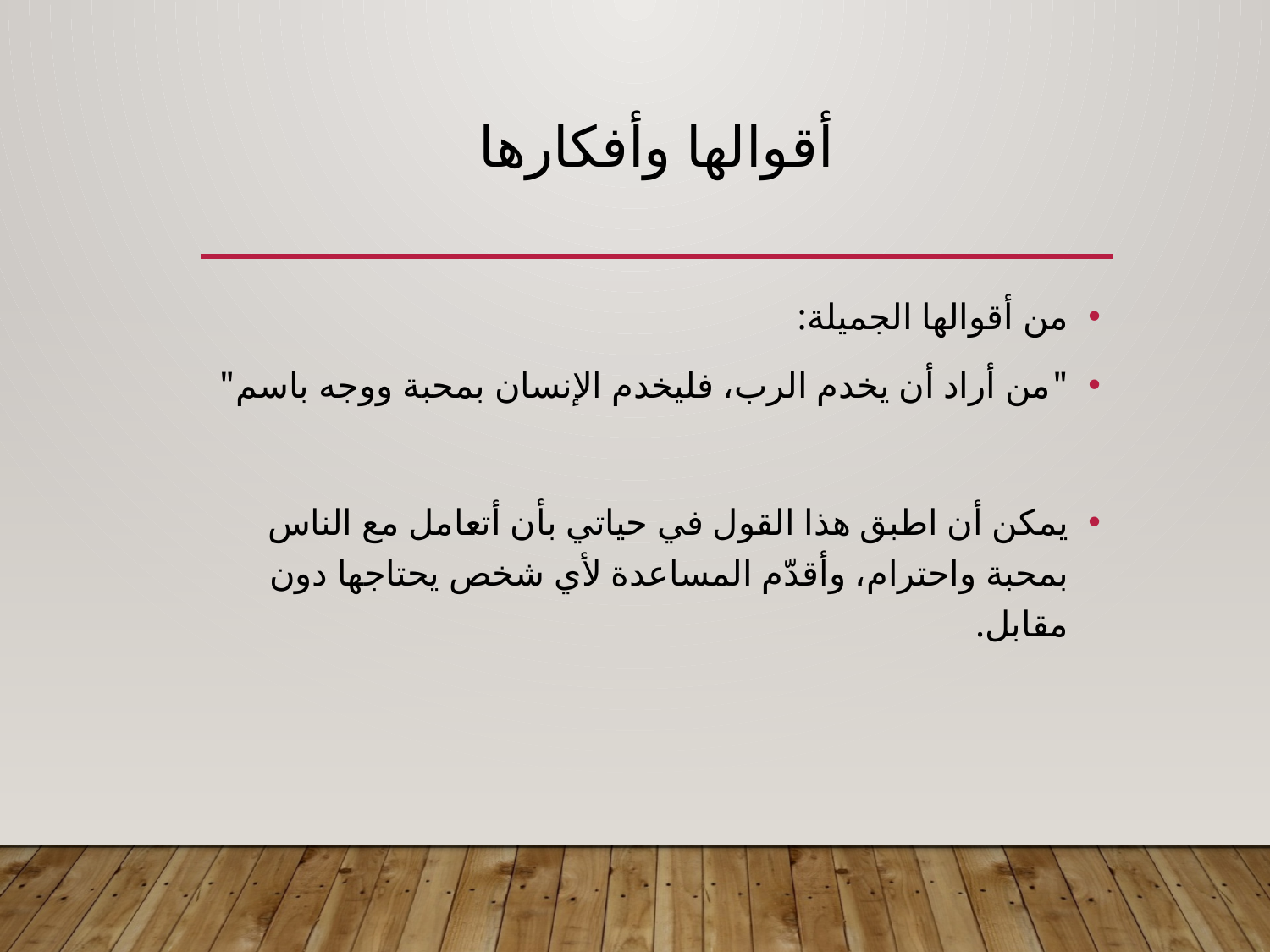

# أقوالها وأفكارها
من أقوالها الجميلة:
"من أراد أن يخدم الرب، فليخدم الإنسان بمحبة ووجه باسم"

يمكن أن اطبق هذا القول في حياتي بأن أتعامل مع الناس بمحبة واحترام، وأقدّم المساعدة لأي شخص يحتاجها دون مقابل.